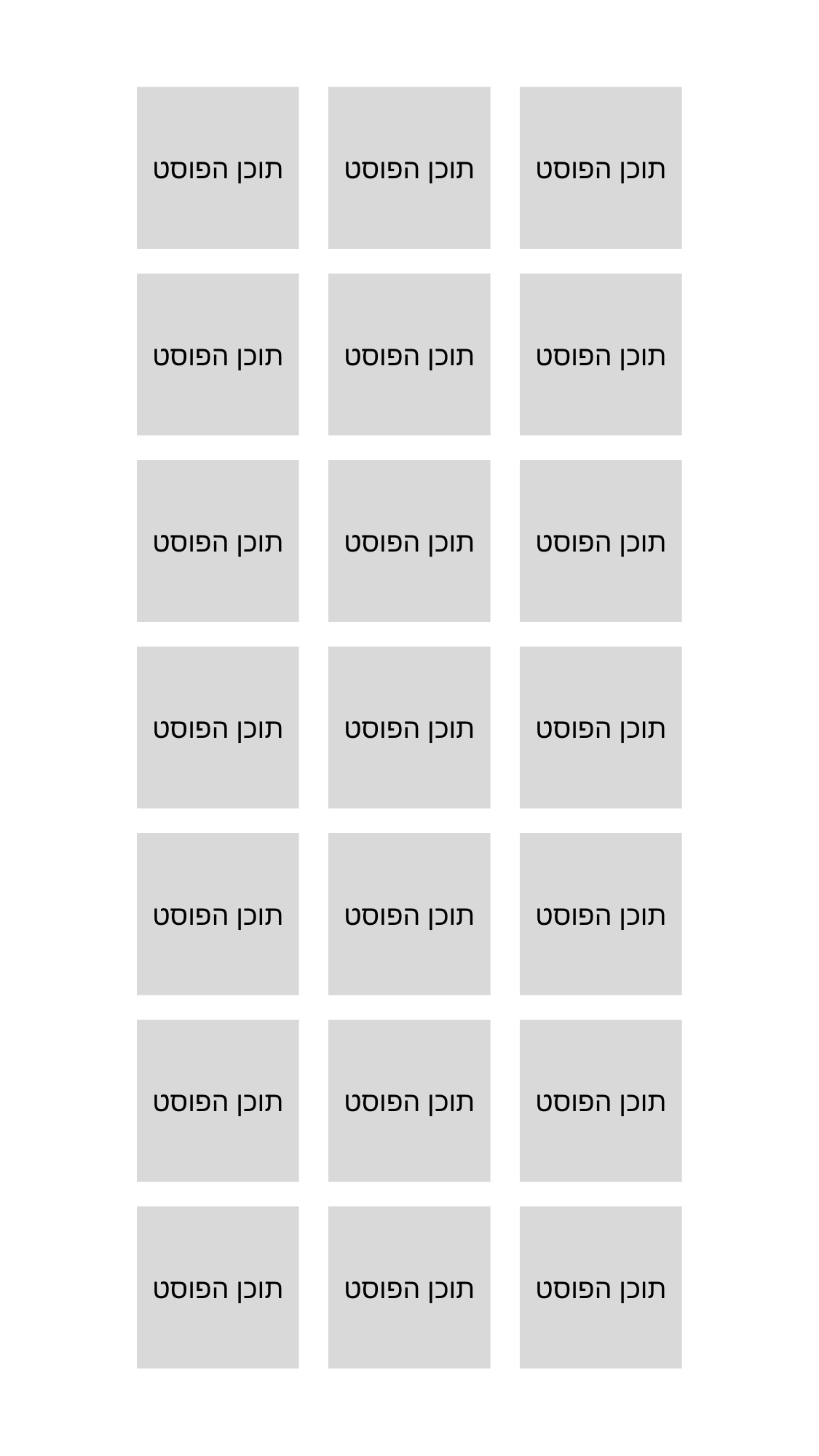

תוכן הפוסט
תוכן הפוסט
תוכן הפוסט
תוכן הפוסט
תוכן הפוסט
תוכן הפוסט
תוכן הפוסט
תוכן הפוסט
תוכן הפוסט
תוכן הפוסט
תוכן הפוסט
תוכן הפוסט
תוכן הפוסט
תוכן הפוסט
תוכן הפוסט
תוכן הפוסט
תוכן הפוסט
תוכן הפוסט
תוכן הפוסט
תוכן הפוסט
תוכן הפוסט